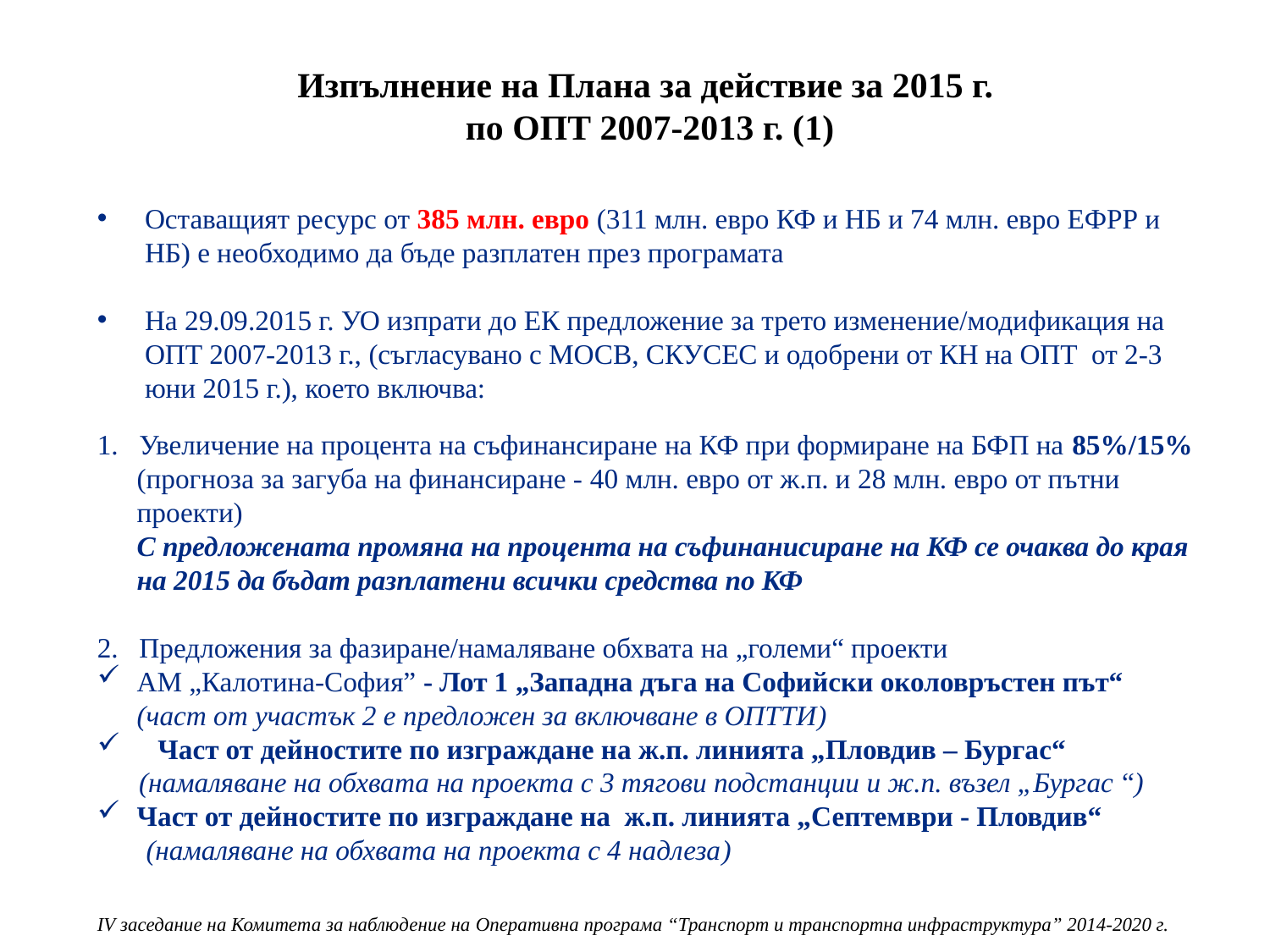

Изпълнение на Плана за действие за 2015 г.
по ОПТ 2007-2013 г. (1)

Оставащият ресурс от 385 млн. евро (311 млн. евро КФ и НБ и 74 млн. евро ЕФРР и НБ) е необходимо да бъде разплатен през програмата

На 29.09.2015 г. УО изпрати до ЕК предложение за трето изменение/модификация на ОПТ 2007-2013 г., (съгласувано с МОСВ, СКУСЕС и одобрени от КН на ОПТ  от 2-3 юни 2015 г.), което включва:

1.   Увеличение на процента на съфинансиране на КФ при формиране на БФП на 85%/15% (прогноза за загуба на финансиране - 40 млн. евро от ж.п. и 28 млн. евро от пътни проекти)
	С предложената промяна на процента на съфинанисиране на КФ се очаква до края на 2015 да бъдат разплатени всички средства по КФ

2.   Предложения за фазиране/намаляване обхвата на „големи“ проекти
АМ „Калотина-София” - Лот 1 „Западна дъга на Софийски околовръстен път“   (част от участък 2 е предложен за включване в ОПТТИ)
   Част от дейностите по изграждане на ж.п. линията „Пловдив – Бургас“
      (намаляване на обхвата на проекта с 3 тягови подстанции и ж.п. възел „Бургас “)
Част от дейностите по изграждане на  ж.п. линията „Септември - Пловдив“
       (намаляване на обхвата на проекта с 4 надлеза)

IV заседание на Комитета за наблюдение на Оперативна програма “Транспорт и транспортна инфраструктура” 2014-2020 г.